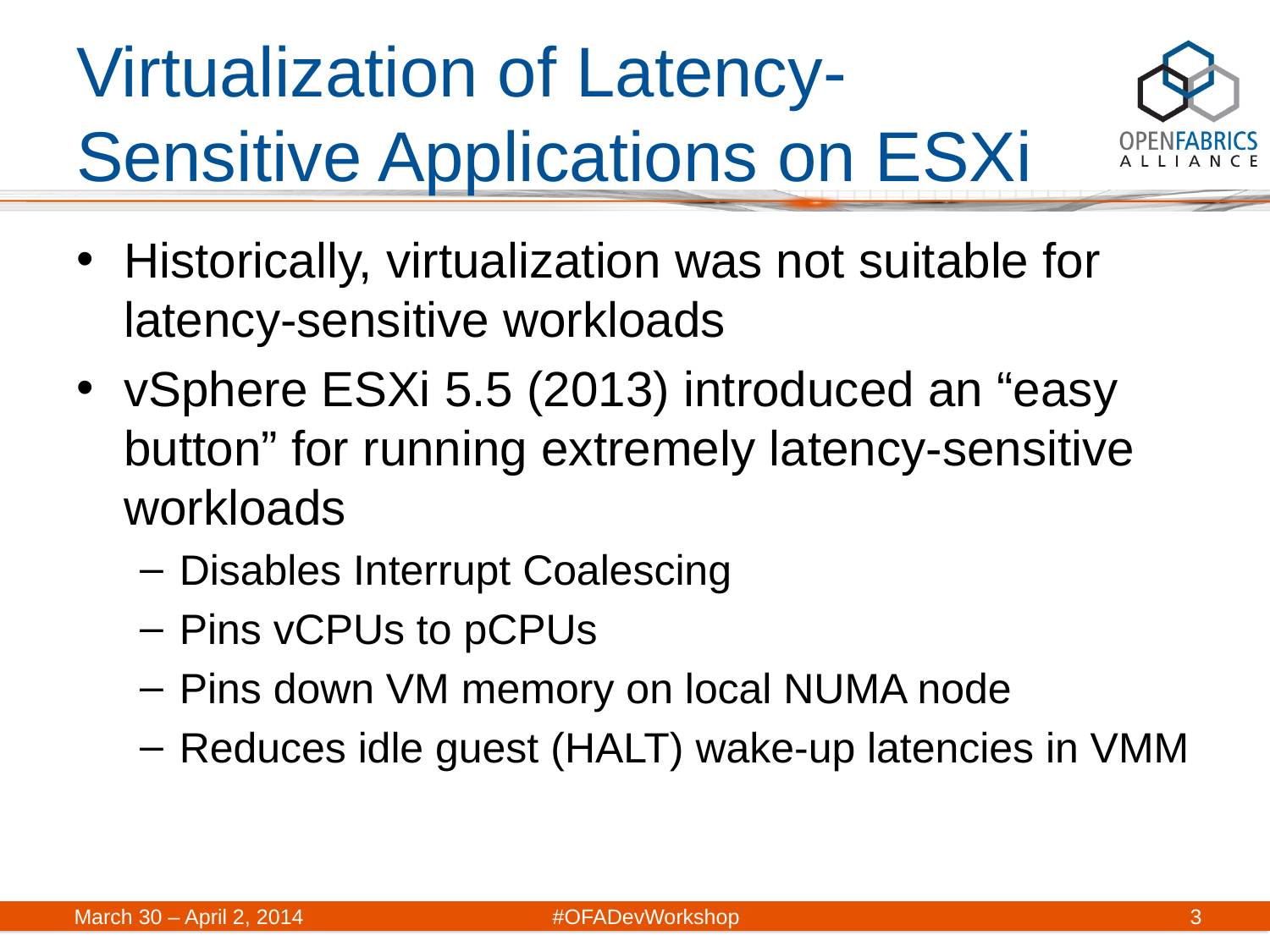

# Virtualization of Latency-Sensitive Applications on ESXi
Historically, virtualization was not suitable for latency-sensitive workloads
vSphere ESXi 5.5 (2013) introduced an “easy button” for running extremely latency-sensitive workloads
Disables Interrupt Coalescing
Pins vCPUs to pCPUs
Pins down VM memory on local NUMA node
Reduces idle guest (HALT) wake-up latencies in VMM

March 30 – April 2, 2014	#OFADevWorkshop
3